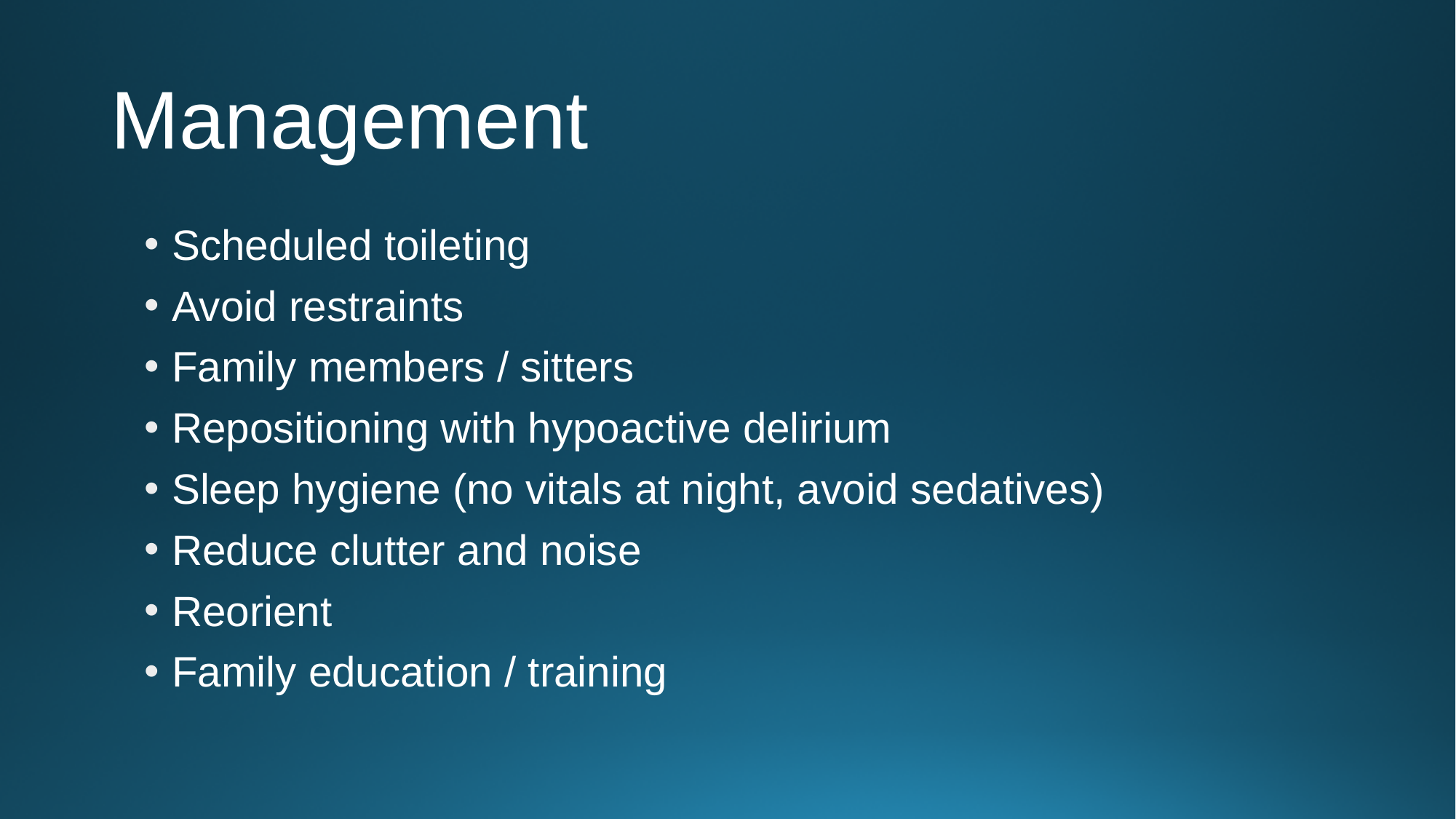

# Management
Scheduled toileting
Avoid restraints
Family members / sitters
Repositioning with hypoactive delirium
Sleep hygiene (no vitals at night, avoid sedatives)
Reduce clutter and noise
Reorient
Family education / training